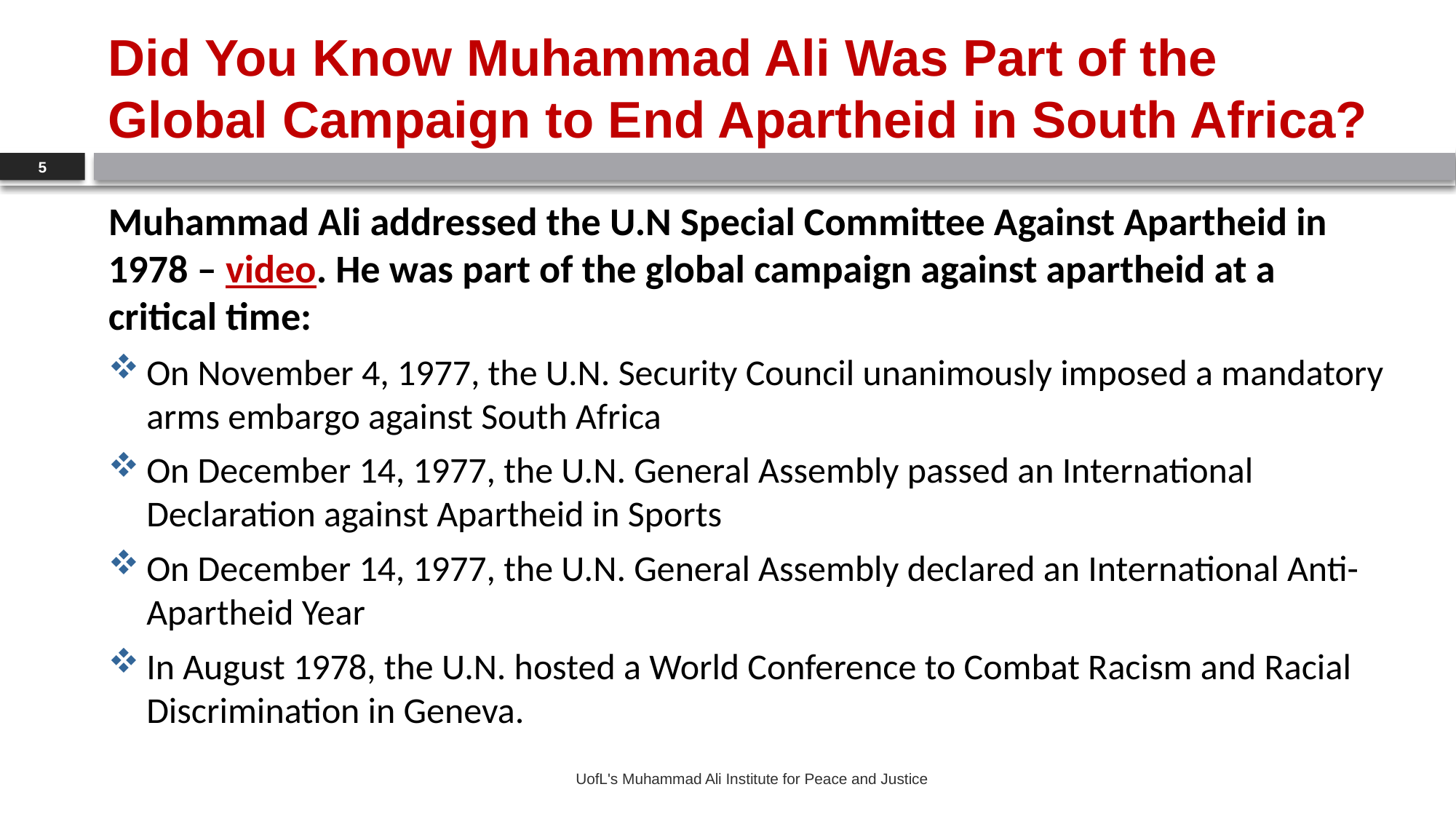

# Did You Know Muhammad Ali Was Part of the Global Campaign to End Apartheid in South Africa?
5
Muhammad Ali addressed the U.N Special Committee Against Apartheid in 1978 – video. He was part of the global campaign against apartheid at a critical time:
On November 4, 1977, the U.N. Security Council unanimously imposed a mandatory arms embargo against South Africa
On December 14, 1977, the U.N. General Assembly passed an International Declaration against Apartheid in Sports
On December 14, 1977, the U.N. General Assembly declared an International Anti-Apartheid Year
In August 1978, the U.N. hosted a World Conference to Combat Racism and Racial Discrimination in Geneva.
UofL's Muhammad Ali Institute for Peace and Justice